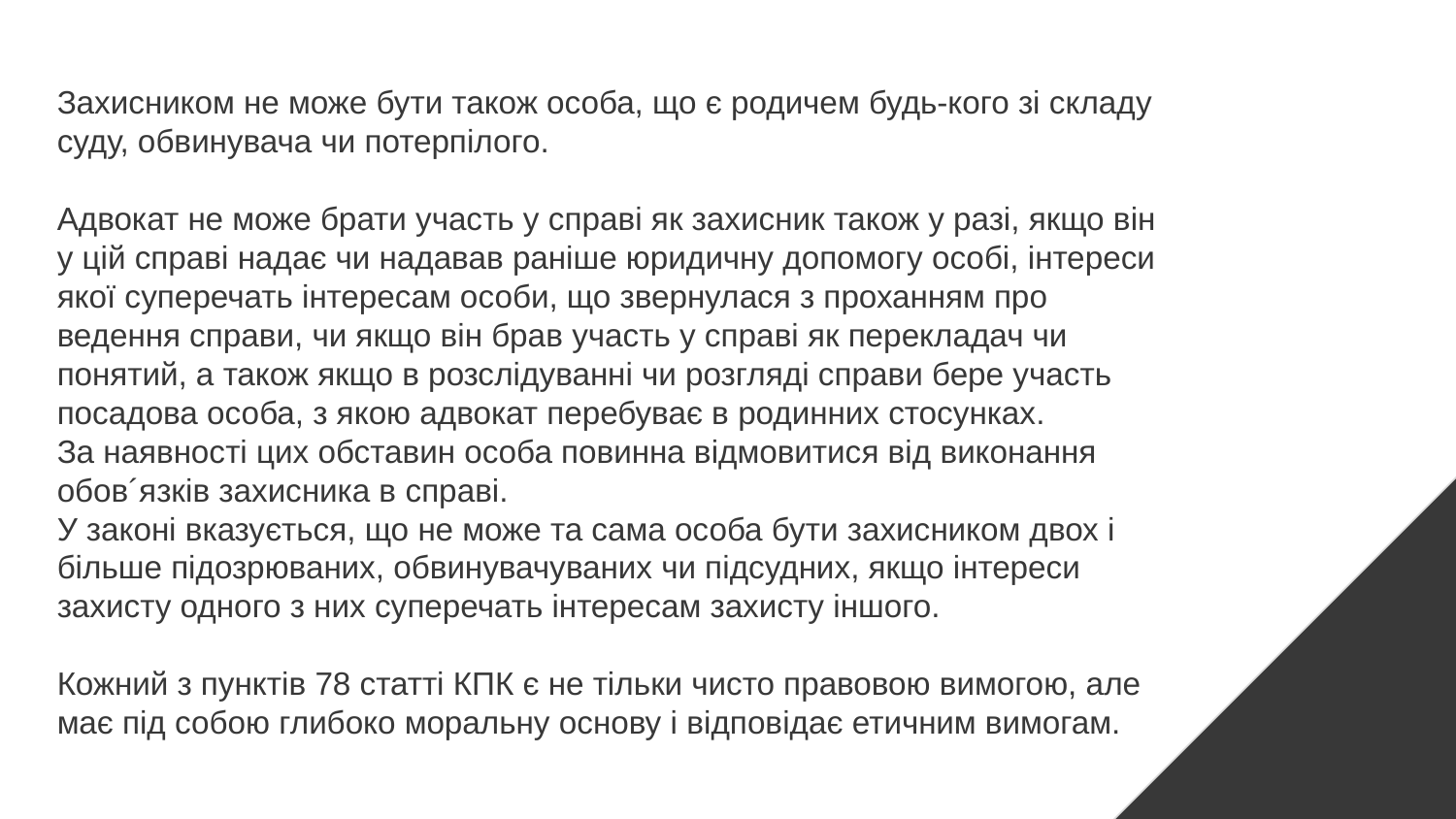

Захисником не може бути також особа, що є родичем будь-кого зі складу суду, обвинувача чи потерпілого.

Адвокат не може брати участь у справі як захисник також у разі, якщо він у цій справі надає чи надавав раніше юридичну допомогу особі, інтереси якої суперечать інтересам особи, що звернулася з проханням про ведення справи, чи якщо він брав участь у справі як перекладач чи понятий, а також якщо в розслідуванні чи розгляді справи бере участь посадова особа, з якою адвокат перебуває в родинних стосунках.
За наявності цих обставин особа повинна відмовитися від виконання обов´язків захисника в справі.
У законі вказується, що не може та сама особа бути захисником двох і більше підозрюваних, обвинувачуваних чи підсудних, якщо інтереси захисту одного з них суперечать інтересам захисту іншого.

Кожний з пунктів 78 статті КПК є не тільки чисто правовою вимогою, але має під собою глибоко моральну основу і відповідає етичним вимогам.